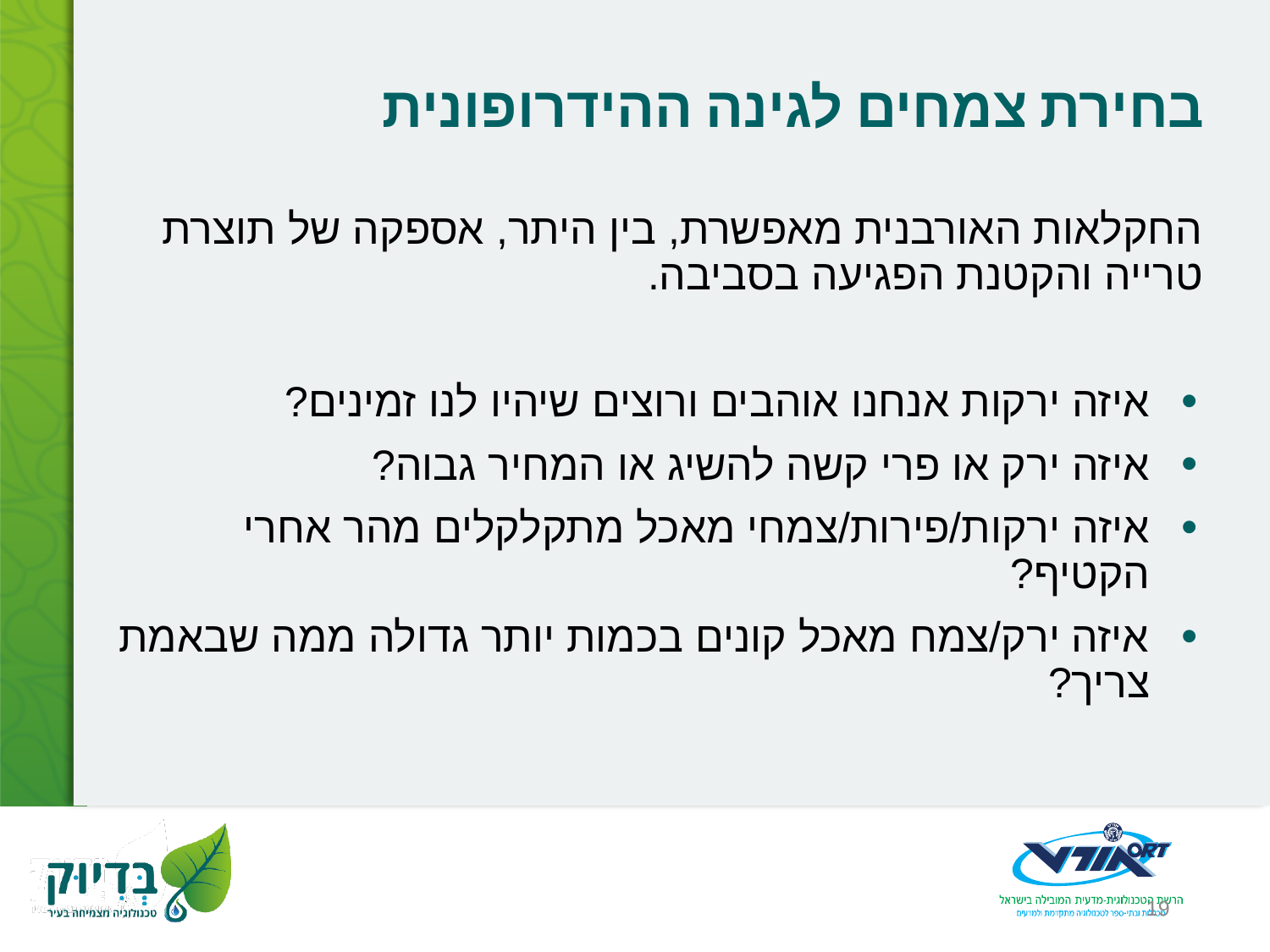

# בחירת צמחים לגינה ההידרופונית
החקלאות האורבנית מאפשרת, בין היתר, אספקה של תוצרת טרייה והקטנת הפגיעה בסביבה.

איזה ירקות אנחנו אוהבים ורוצים שיהיו לנו זמינים?
איזה ירק או פרי קשה להשיג או המחיר גבוה?
איזה ירקות/פירות/צמחי מאכל מתקלקלים מהר אחרי הקטיף?
איזה ירק/צמח מאכל קונים בכמות יותר גדולה ממה שבאמת צריך?

19